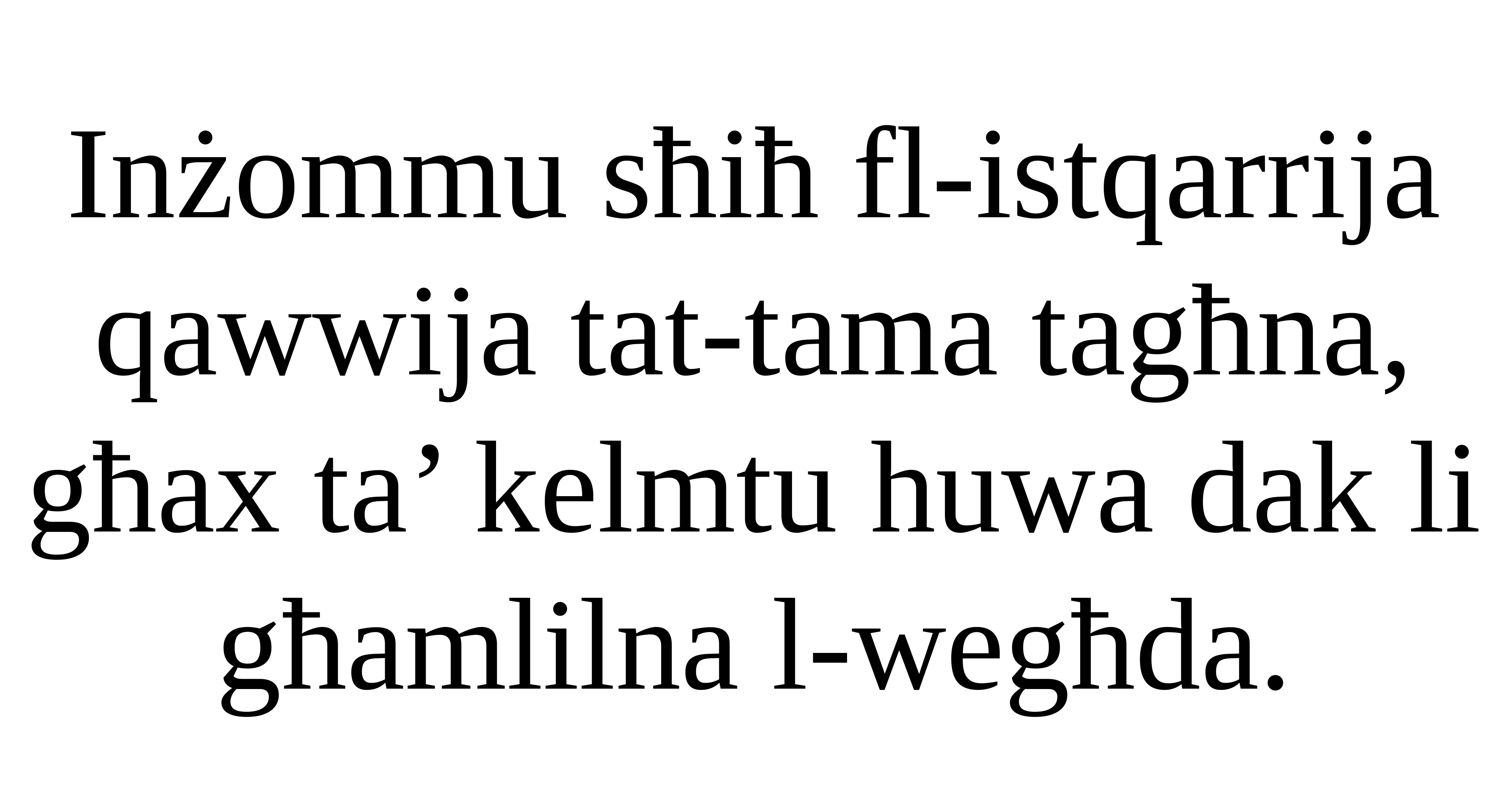

Inżommu sħiħ fl-istqarrija qawwija tat-tama tagħna, għax ta’ kelmtu huwa dak li għamlilna l-wegħda.